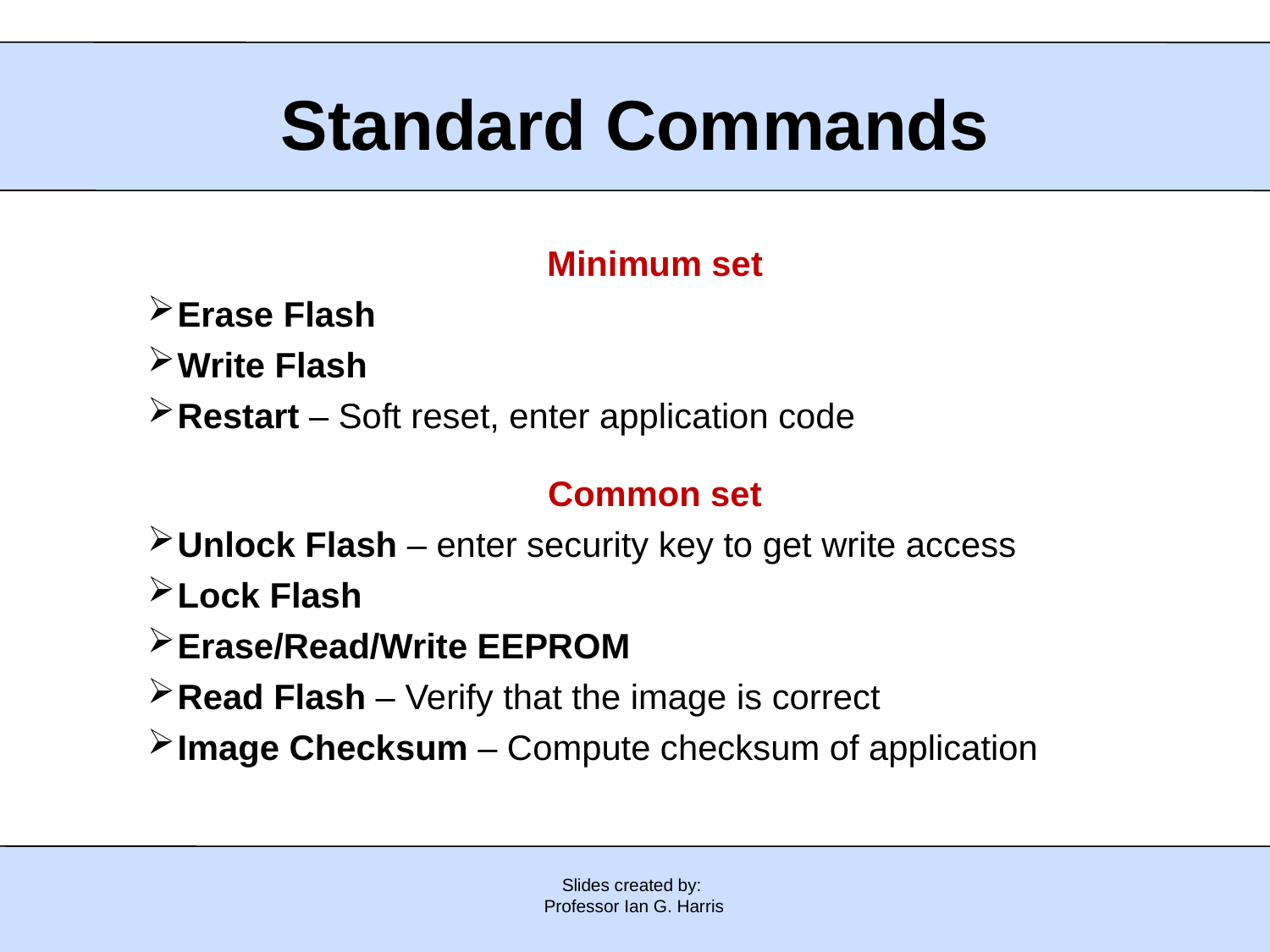

# Standard Commands
Minimum set
Erase Flash
Write Flash
Restart – Soft reset, enter application code
Common set
Unlock Flash – enter security key to get write access
Lock Flash
Erase/Read/Write EEPROM
Read Flash – Verify that the image is correct
Image Checksum – Compute checksum of application
Slides created by:
Professor Ian G. Harris